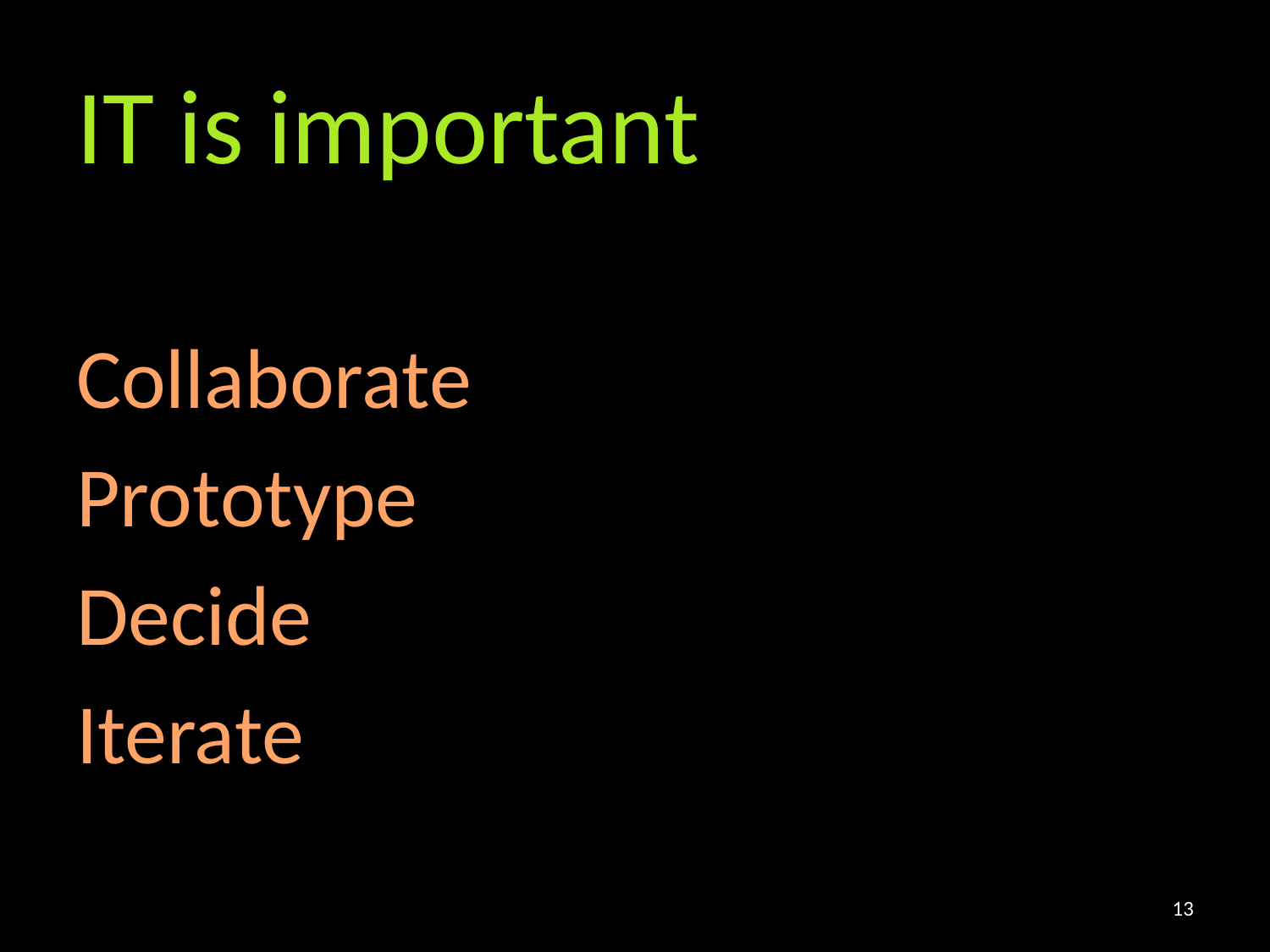

# IT is important
Collaborate
Prototype
Decide
Iterate

13